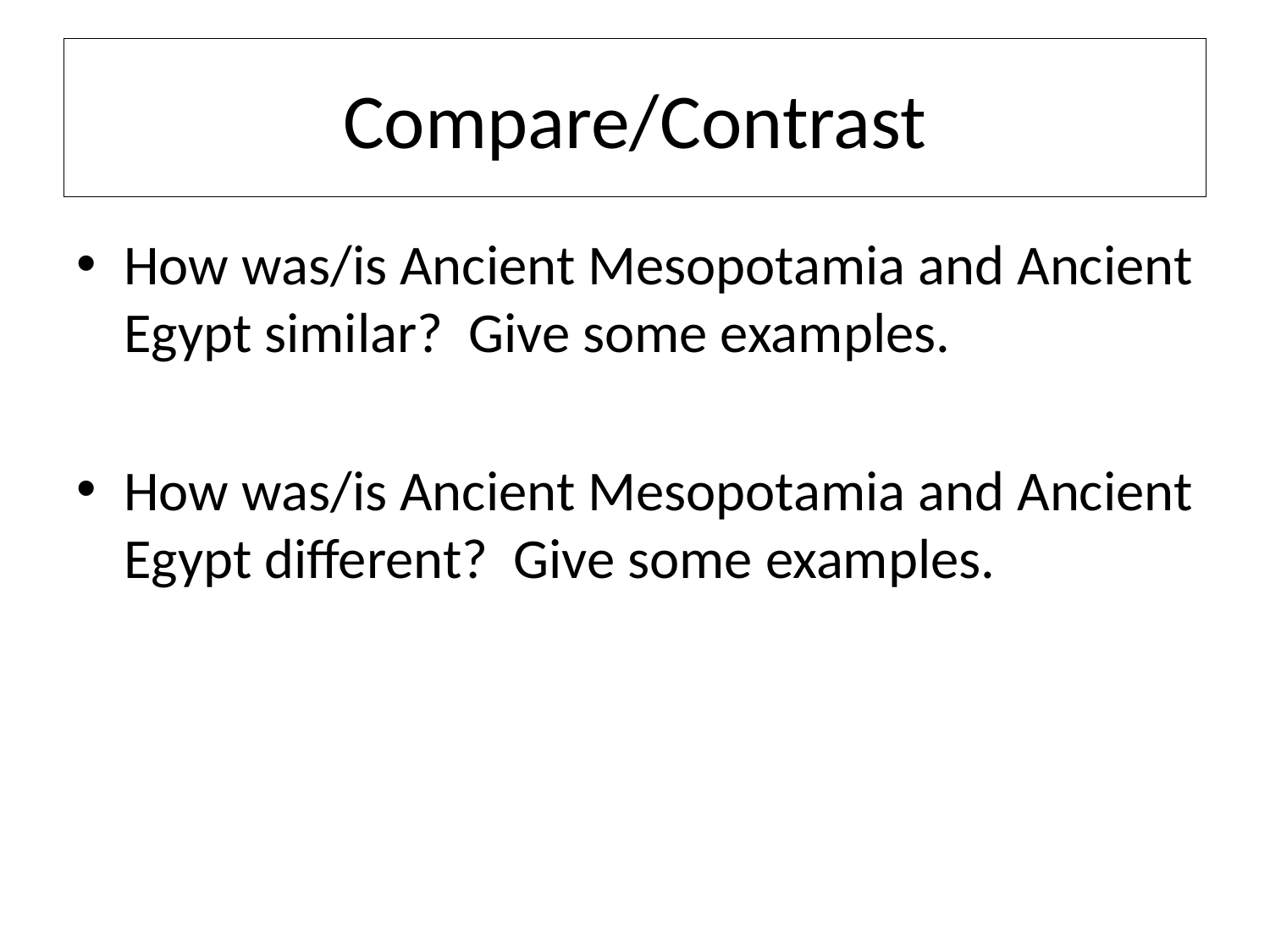

# Compare/Contrast
How was/is Ancient Mesopotamia and Ancient Egypt similar?  Give some examples.

How was/is Ancient Mesopotamia and Ancient Egypt different?  Give some examples.